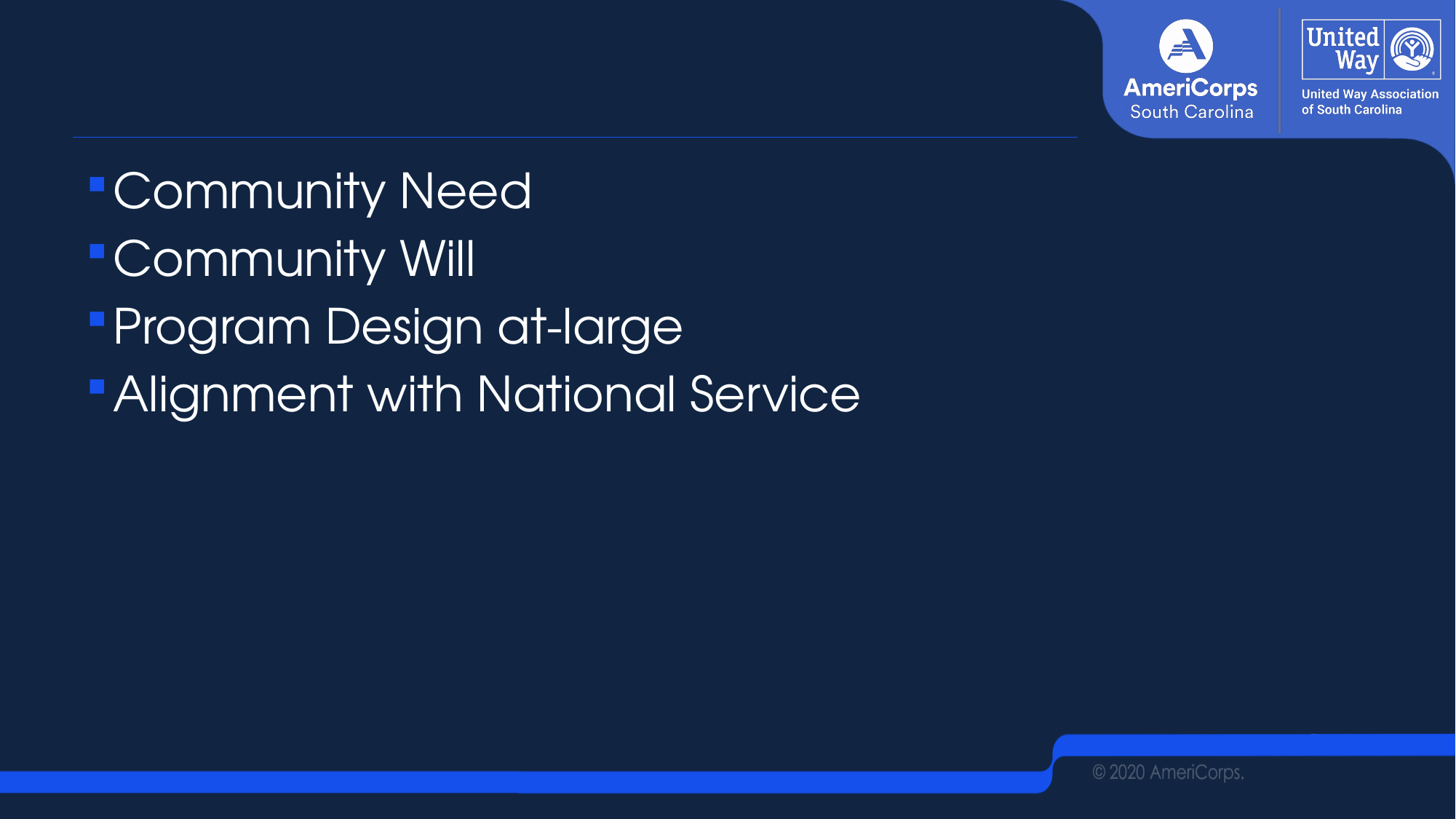

Community Need
Community Will
Program Design at-large
Alignment with National Service